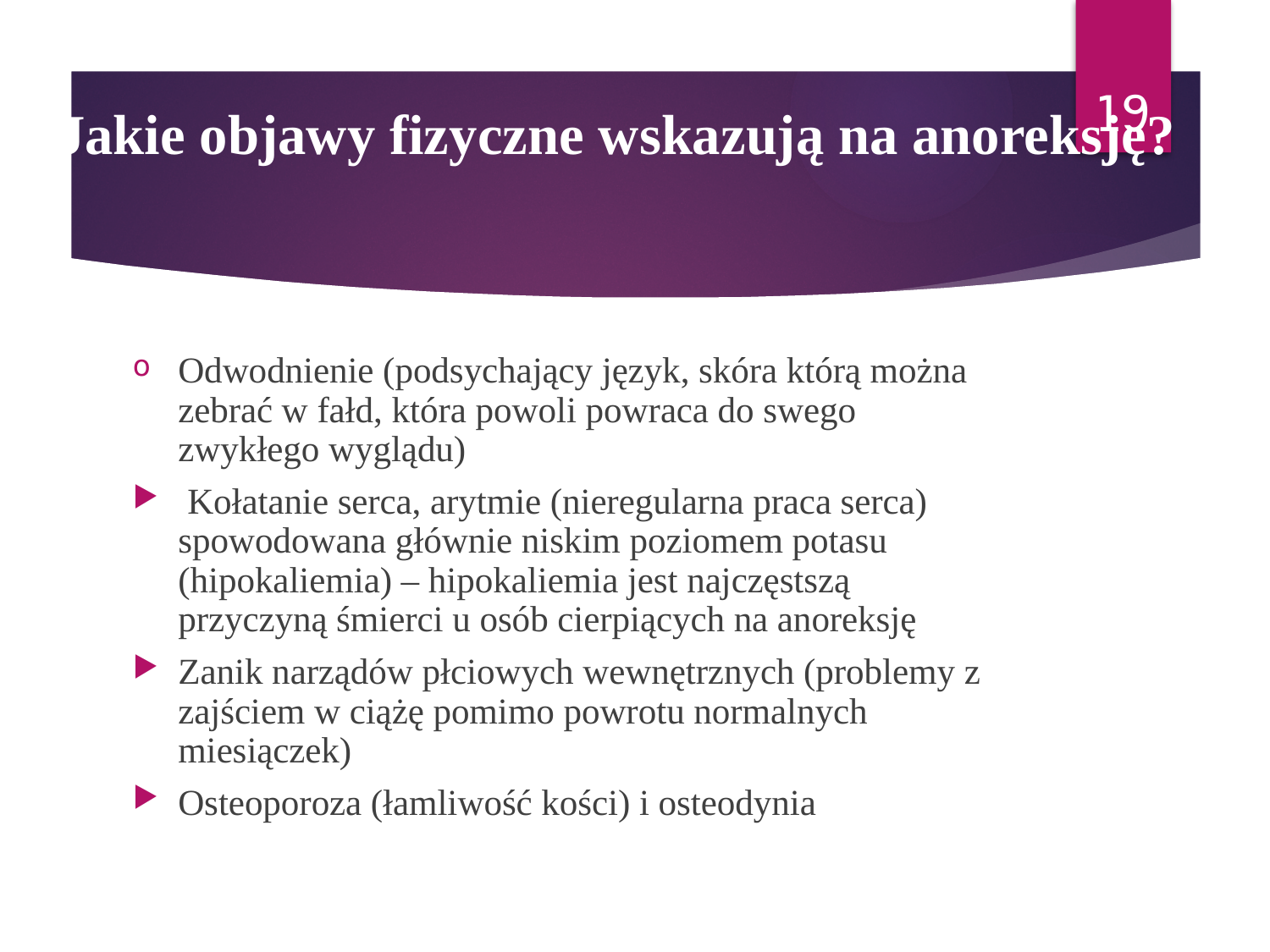

19
# Jakie objawy fizyczne wskazują na anoreksję?
Odwodnienie (podsychający język, skóra którą można zebrać w fałd, która powoli powraca do swego zwykłego wyglądu)
 Kołatanie serca, arytmie (nieregularna praca serca) spowodowana głównie niskim poziomem potasu (hipokaliemia) – hipokaliemia jest najczęstszą przyczyną śmierci u osób cierpiących na anoreksję
Zanik narządów płciowych wewnętrznych (problemy z zajściem w ciążę pomimo powrotu normalnych miesiączek)
Osteoporoza (łamliwość kości) i osteodynia